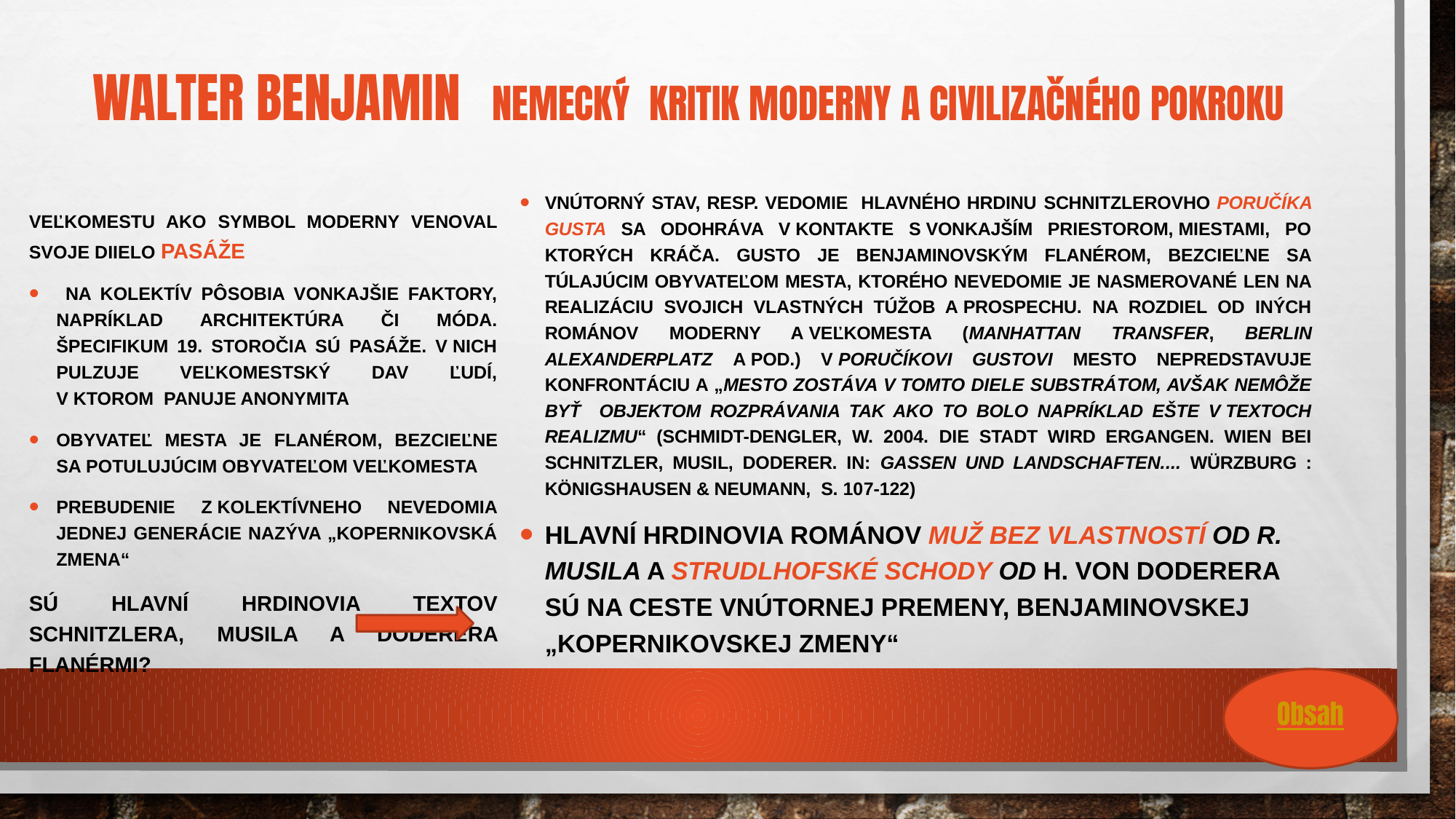

# Walter Benjamin  nemecký Kritik moderny a civilizačného pokroku

Vnútorný stav, resp. vedomie  hlavného hrdinu Schnitzlerovho poručíka Gusta sa odohráva v kontakte s vonkajším priestorom, miestami, po ktorých kráča. Gusto je Benjaminovským flanérom, bezcieľne sa túlajúcim obyvateľom mesta, ktorého nevedomie je nasmerované len na realizáciu svojich vlastných túžob a prospechu. na rozdiel od iných románov moderny a veľkomesta (Manhattan Transfer, Berlin Alexanderplatz a pod.) v Poručíkovi Gustovi mesto nepredstavuje konfrontáciu a „Mesto zostáva v tomto diele substrátom, avšak nemôže byť  objektom rozprávania tak ako to bolo napríklad ešte v textoch realizmu“ (Schmidt-Dengler, W. 2004. Die Stadt wird ergangen. Wien bei Schnitzler, Musil, Doderer. In: Gassen und Landschaften.... Würzburg : Königshausen & Neumann,  s. 107-122)
Hlavní hrdinovia románov Muž bez vlastností od R. Musila a Strudlhofské schody od H. von Doderera sú na ceste vnútornej premeny, benjaminovskej „kopernikovskej zmeny“

VeľkoMestu ako symbol moderny venoval svoje diielo Pasáže
 Na kolektív pôsobia vonkajšie faktory, napríklad architektúra či móda. Špecifikum 19. storočia sú pasáže. V nich pulzuje  veľkomestský  dav  ľudí, v ktorom  panuje anonymita
Obyvateľ mesta je flanérom, bezcieľne sa potulujúcim obyvateľom veľkomesta
Prebudenie z kolektívneho nevedomia jednej generácie nazýva „kopernikovská zmena“
Sú hlavní hrdinovia textov schnitzlera, musila a Doderera flanérmi?

Obsah